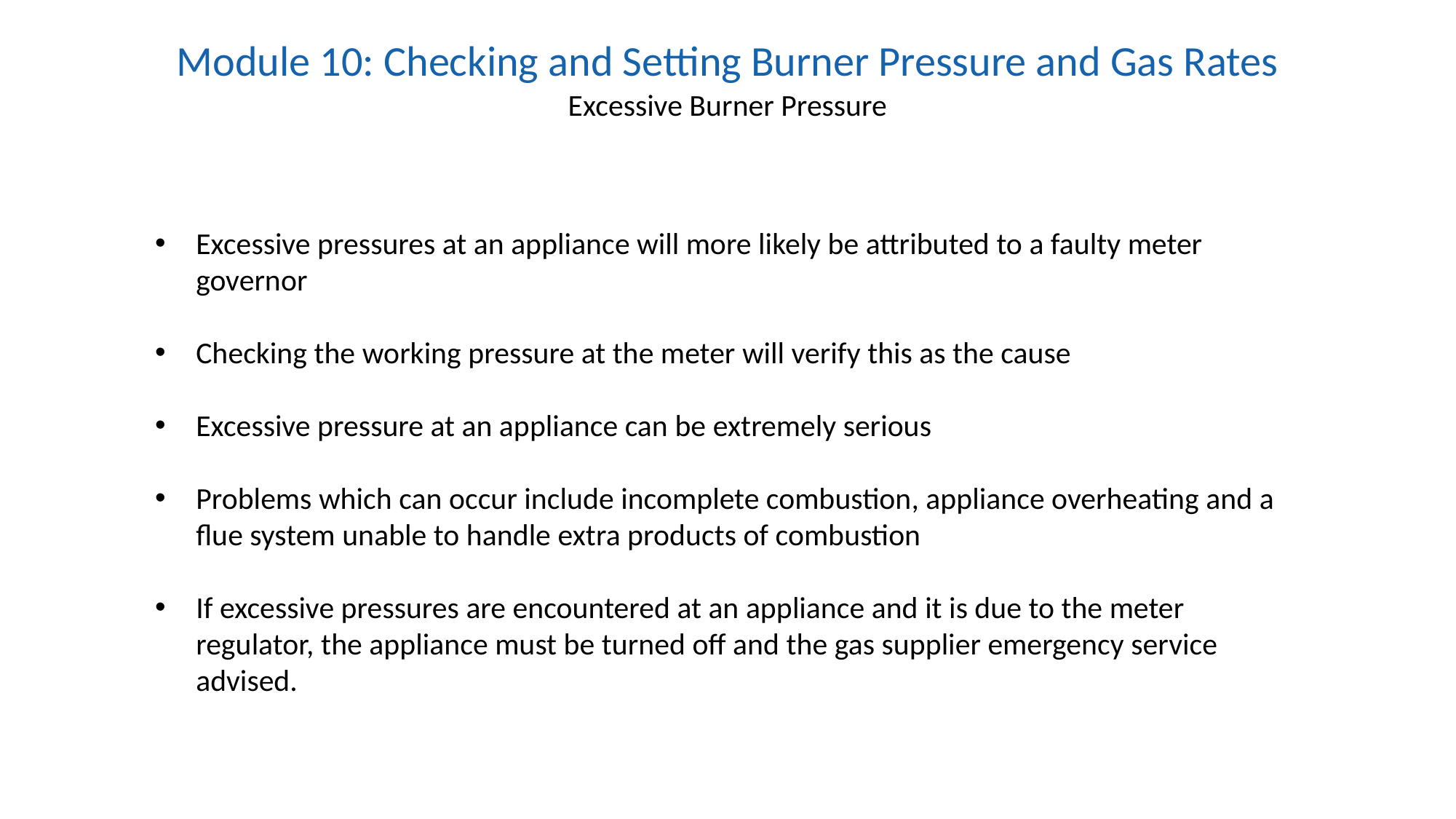

Excessive Burner Pressure
Excessive pressures at an appliance will more likely be attributed to a faulty meter governor

Checking the working pressure at the meter will verify this as the cause

Excessive pressure at an appliance can be extremely serious

Problems which can occur include incomplete combustion, appliance overheating and a flue system unable to handle extra products of combustion

If excessive pressures are encountered at an appliance and it is due to the meter regulator, the appliance must be turned off and the gas supplier emergency service advised.